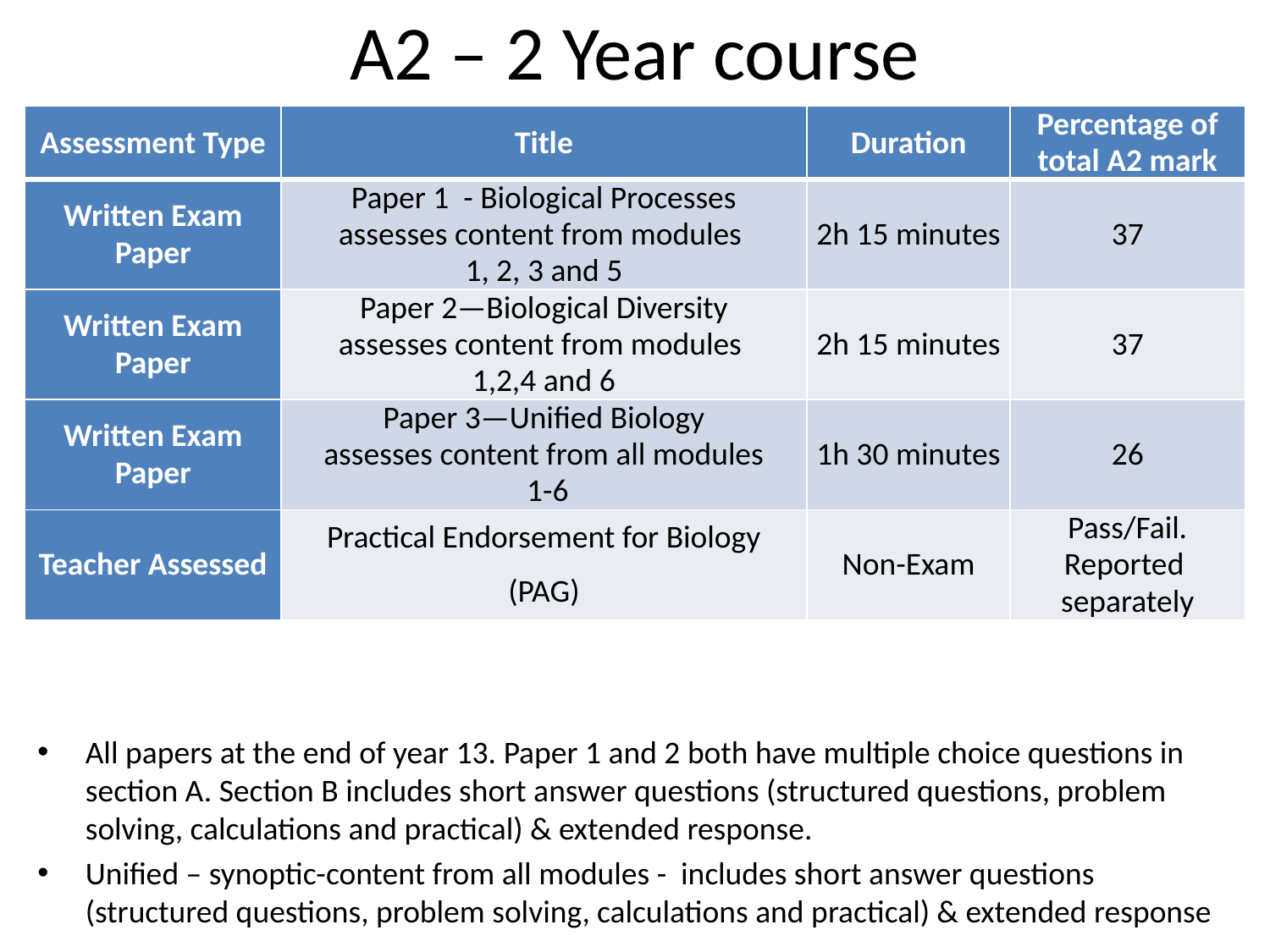

# A2 – 2 Year course
| Assessment Type | Title | Duration | Percentage of total A2 mark |
| --- | --- | --- | --- |
| Written Exam Paper | Paper 1 - Biological Processes assesses content from modules 1, 2, 3 and 5 | 2h 15 minutes | 37 |
| Written Exam Paper | Paper 2—Biological Diversity assesses content from modules 1,2,4 and 6 | 2h 15 minutes | 37 |
| Written Exam Paper | Paper 3—Unified Biology assesses content from all modules 1-6 | 1h 30 minutes | 26 |
| Teacher Assessed | Practical Endorsement for Biology (PAG) | Non-Exam | Pass/Fail. Reported separately |
All papers at the end of year 13. Paper 1 and 2 both have multiple choice questions in section A. Section B includes short answer questions (structured questions, problem solving, calculations and practical) & extended response.
Unified – synoptic-content from all modules -  includes short answer questions (structured questions, problem solving, calculations and practical) & extended response